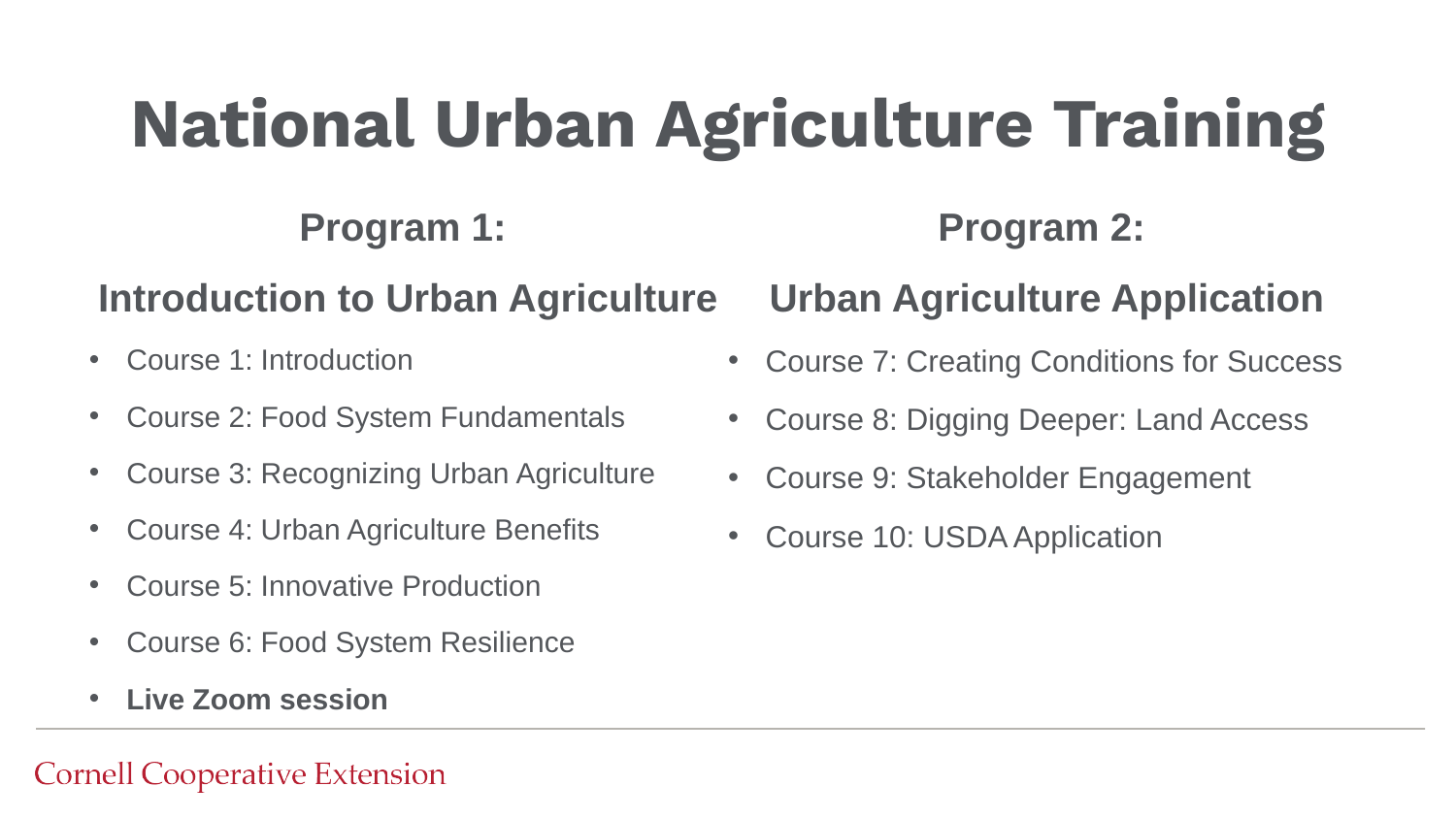

# National Urban Agriculture Training
Program 1:
Introduction to Urban Agriculture
Course 1: Introduction
Course 2: Food System Fundamentals
Course 3: Recognizing Urban Agriculture
Course 4: Urban Agriculture Benefits
Course 5: Innovative Production
Course 6: Food System Resilience
Live Zoom session
Program 2:
Urban Agriculture Application
Course 7: Creating Conditions for Success
Course 8: Digging Deeper: Land Access
Course 9: Stakeholder Engagement
Course 10: USDA Application